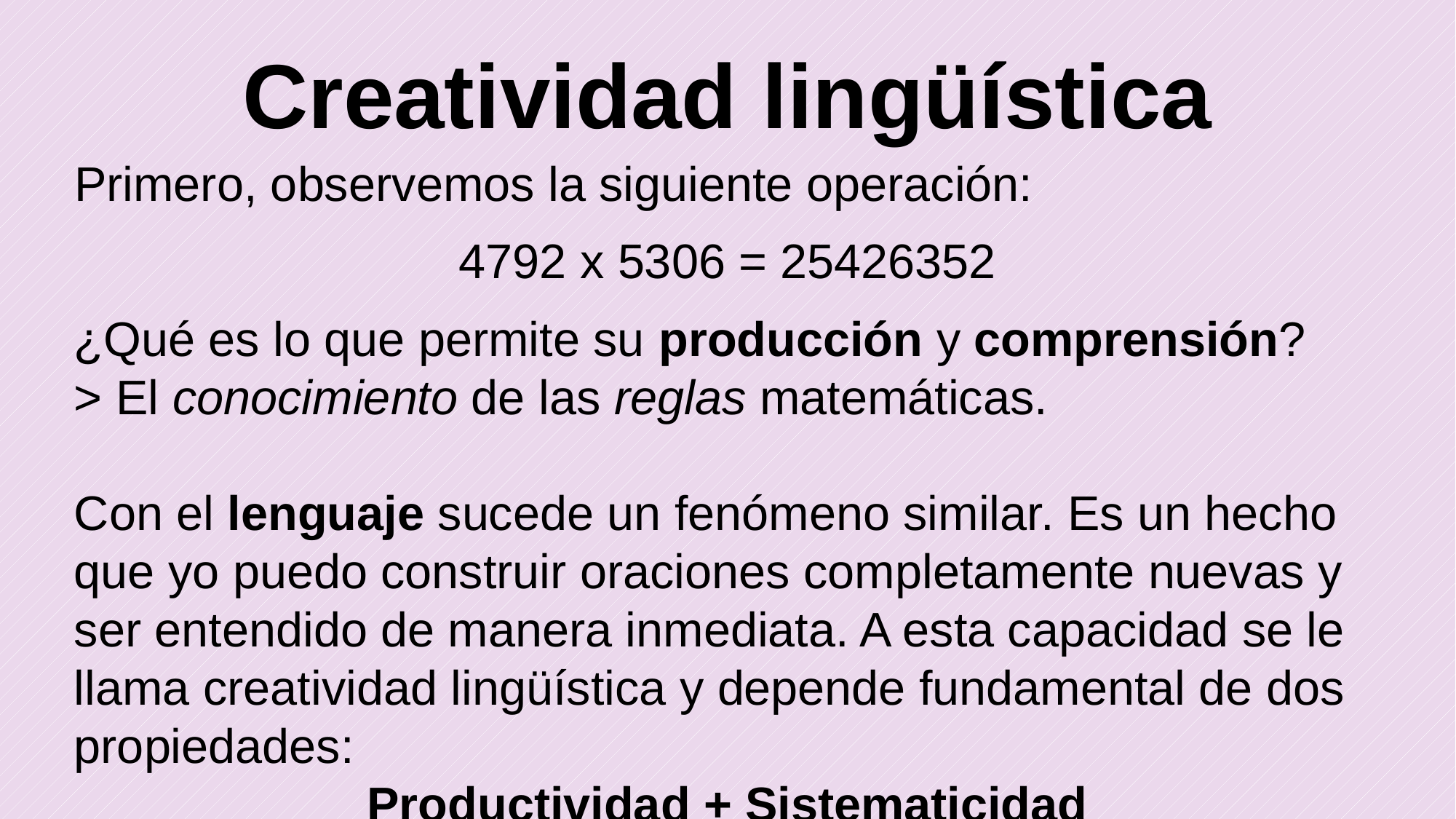

# Creatividad lingüística
Primero, observemos la siguiente operación:
4792 x 5306 = 25426352
¿Qué es lo que permite su producción y comprensión?
> El conocimiento de las reglas matemáticas.
Con el lenguaje sucede un fenómeno similar. Es un hecho que yo puedo construir oraciones completamente nuevas y ser entendido de manera inmediata. A esta capacidad se le llama creatividad lingüística y depende fundamental de dos propiedades:
Productividad + Sistematicidad